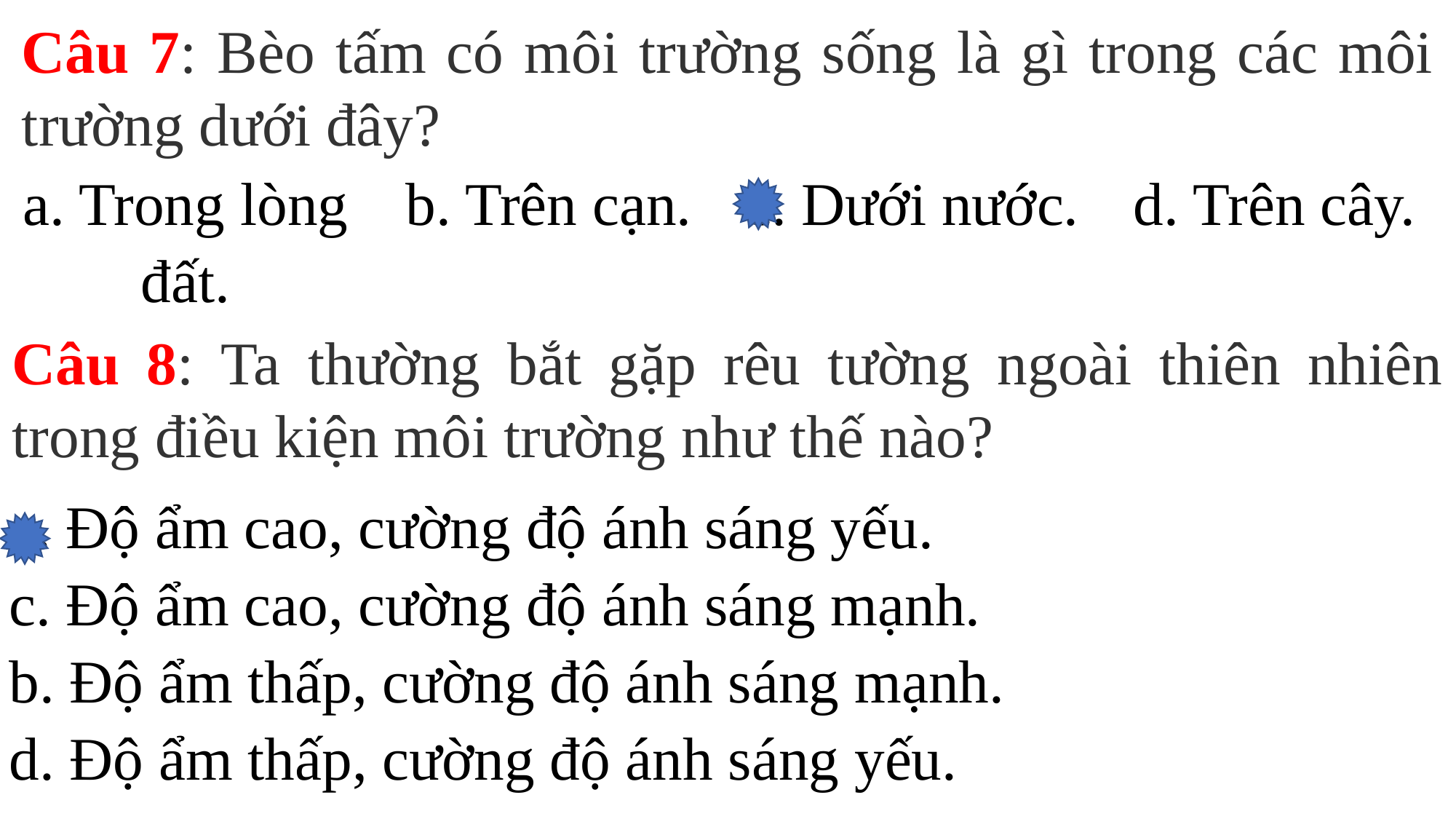

Câu 7: Bèo tấm có môi trường sống là gì trong các môi trường dưới đây?
| a. Trong lòng đất. | b. Trên cạn. | c. Dưới nước. | d. Trên cây. |
| --- | --- | --- | --- |

Câu 8: Ta thường bắt gặp rêu tường ngoài thiên nhiên trong điều kiện môi trường như thế nào?
| a. Độ ẩm cao, cường độ ánh sáng yếu. c. Độ ẩm cao, cường độ ánh sáng mạnh. b. Độ ẩm thấp, cường độ ánh sáng mạnh. d. Độ ẩm thấp, cường độ ánh sáng yếu. |
| --- |